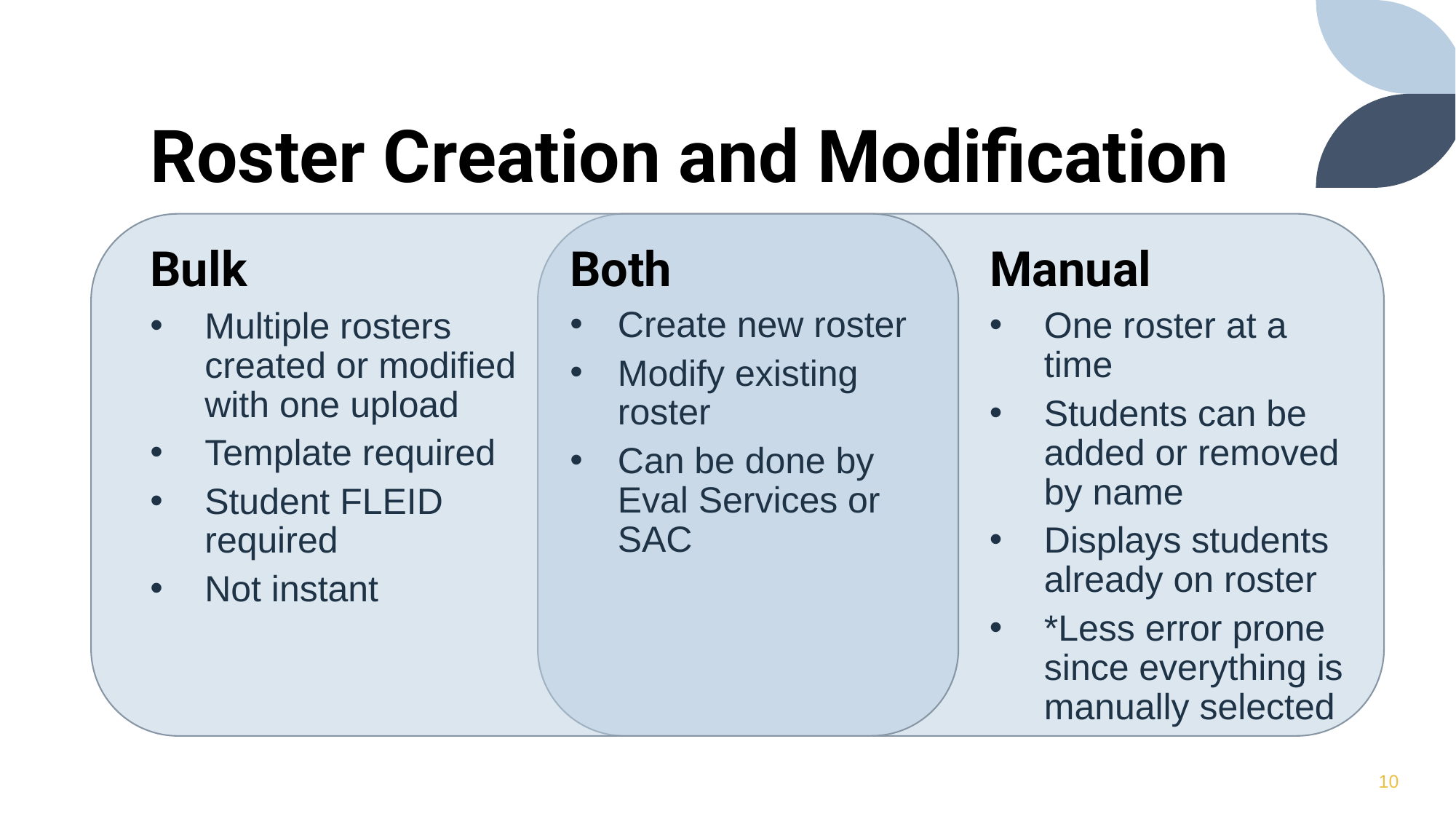

# Roster Creation and Modification

Bulk
Both
Manual

Create new roster
Modify existing roster
Can be done by Eval Services or SAC

One roster at a time
Students can be added or removed by name
Displays students already on roster
*Less error prone since everything is manually selected

Multiple rosters created or modified with one upload
Template required
Student FLEID required
Not instant
10